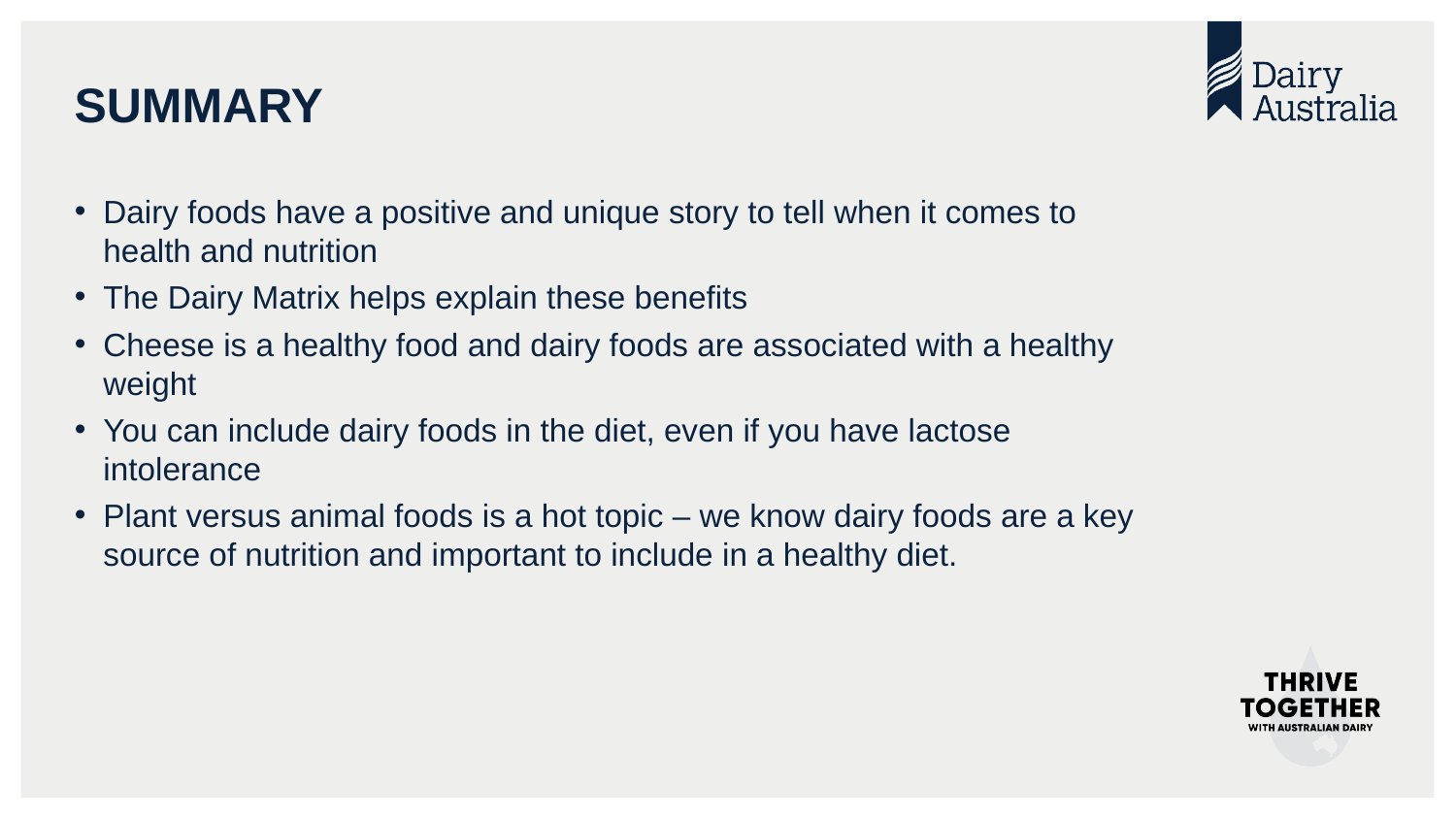

# summary
Dairy foods have a positive and unique story to tell when it comes to health and nutrition
The Dairy Matrix helps explain these benefits
Cheese is a healthy food and dairy foods are associated with a healthy weight
You can include dairy foods in the diet, even if you have lactose intolerance
Plant versus animal foods is a hot topic – we know dairy foods are a key source of nutrition and important to include in a healthy diet.